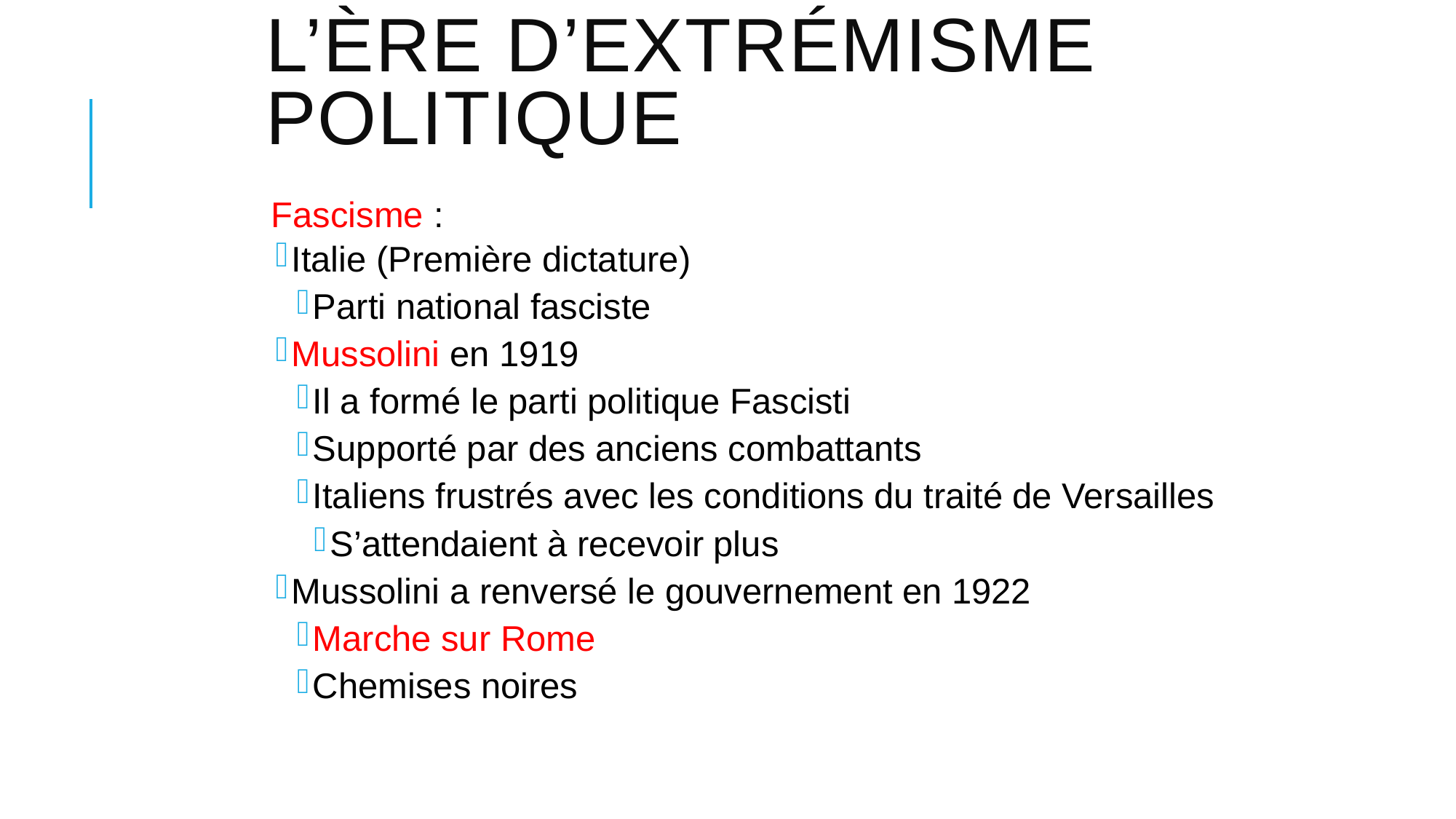

# L’ère d’extrémisme politique
Fascisme :
Italie (Première dictature)
Parti national fasciste
Mussolini en 1919
Il a formé le parti politique Fascisti
Supporté par des anciens combattants
Italiens frustrés avec les conditions du traité de Versailles
S’attendaient à recevoir plus
Mussolini a renversé le gouvernement en 1922
Marche sur Rome
Chemises noires